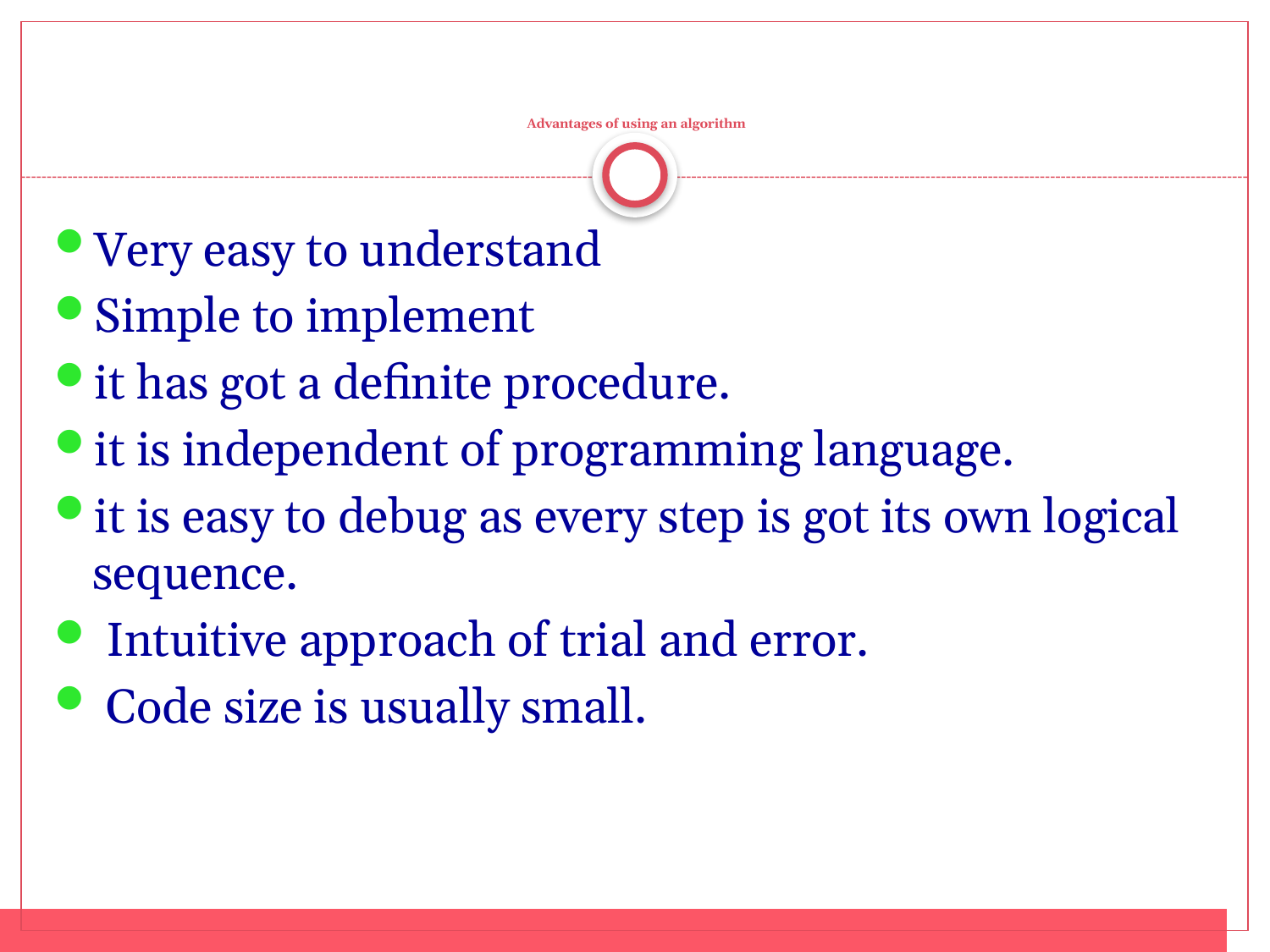

# Advantages of using an algorithm
Very easy to understand
Simple to implement
it has got a definite procedure.
it is independent of programming language.
it is easy to debug as every step is got its own logical sequence.
 Intuitive approach of trial and error.
 Code size is usually small.